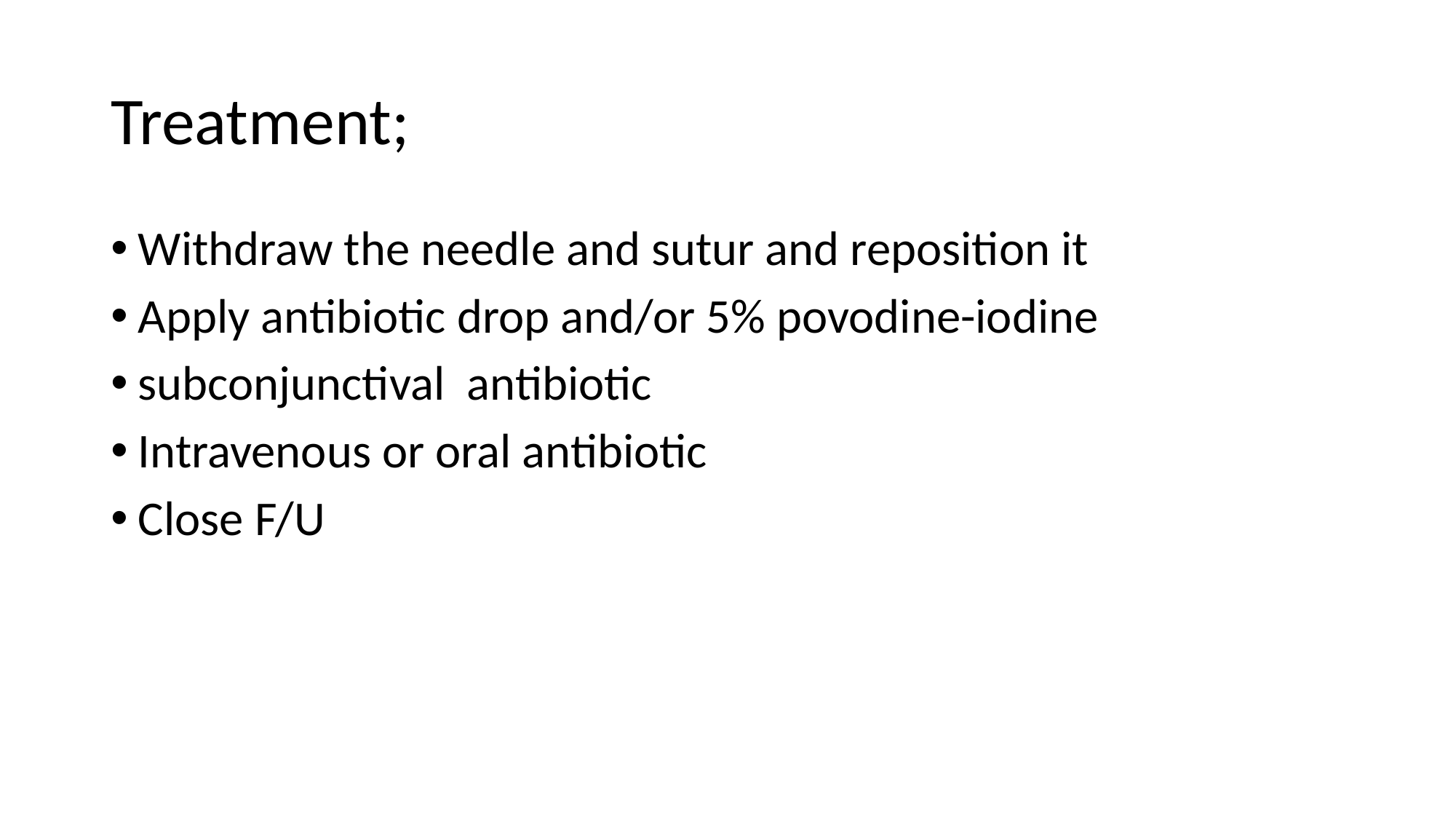

# Treatment;
Withdraw the needle and sutur and reposition it
Apply antibiotic drop and/or 5% povodine-iodine
subconjunctival  antibiotic
Intravenous or oral antibiotic
Close F/U